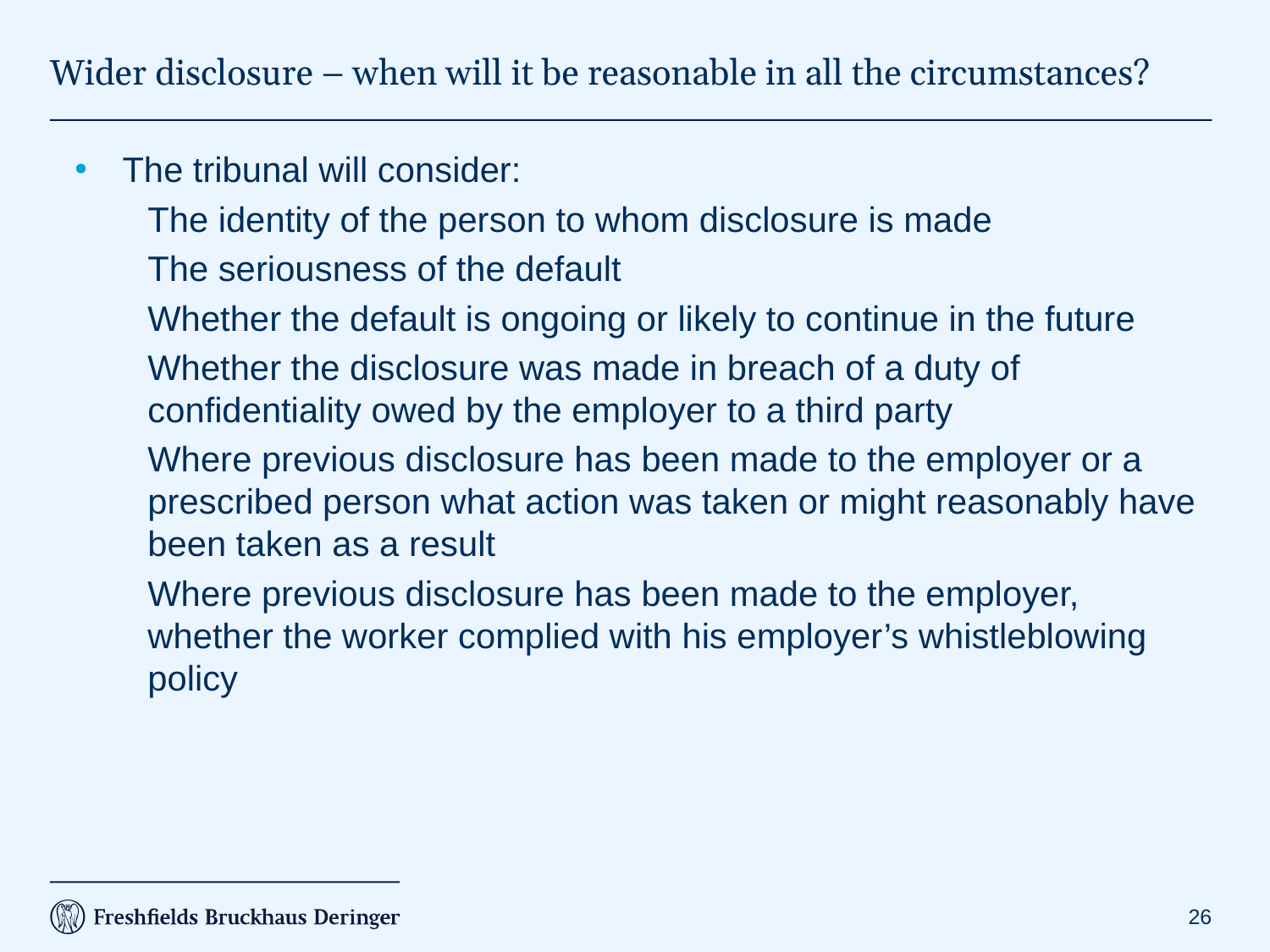

# Wider disclosure – when will it be reasonable in all the circumstances?
The tribunal will consider:
The identity of the person to whom disclosure is made
The seriousness of the default
Whether the default is ongoing or likely to continue in the future
Whether the disclosure was made in breach of a duty of confidentiality owed by the employer to a third party
Where previous disclosure has been made to the employer or a prescribed person what action was taken or might reasonably have been taken as a result
Where previous disclosure has been made to the employer, whether the worker complied with his employer’s whistleblowing policy

26